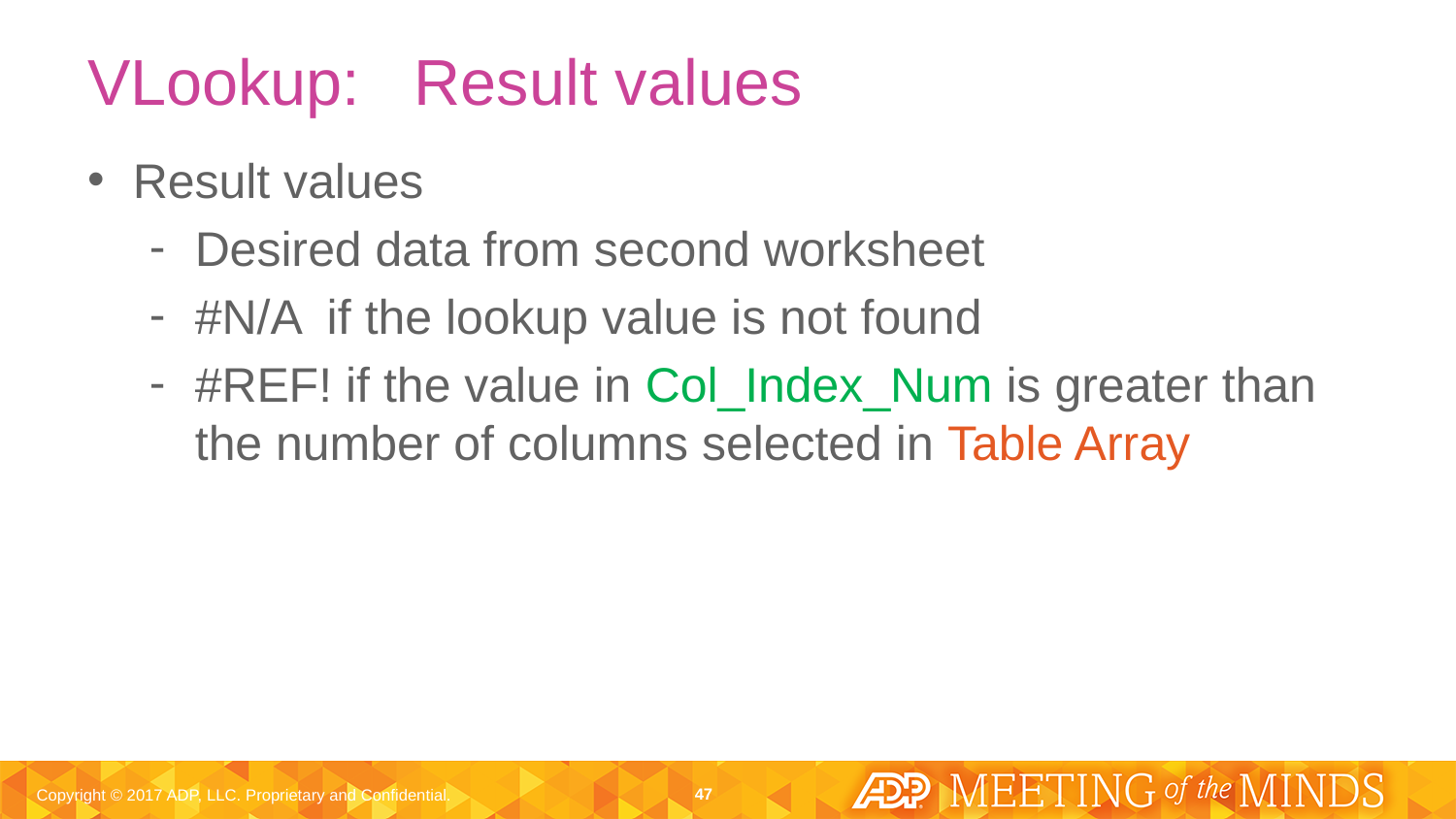

# VLookup:   Result values
Result values
Desired data from second worksheet
#N/A  if the lookup value is not found
#REF! if the value in Col_Index_Num is greater than the number of columns selected in Table Array